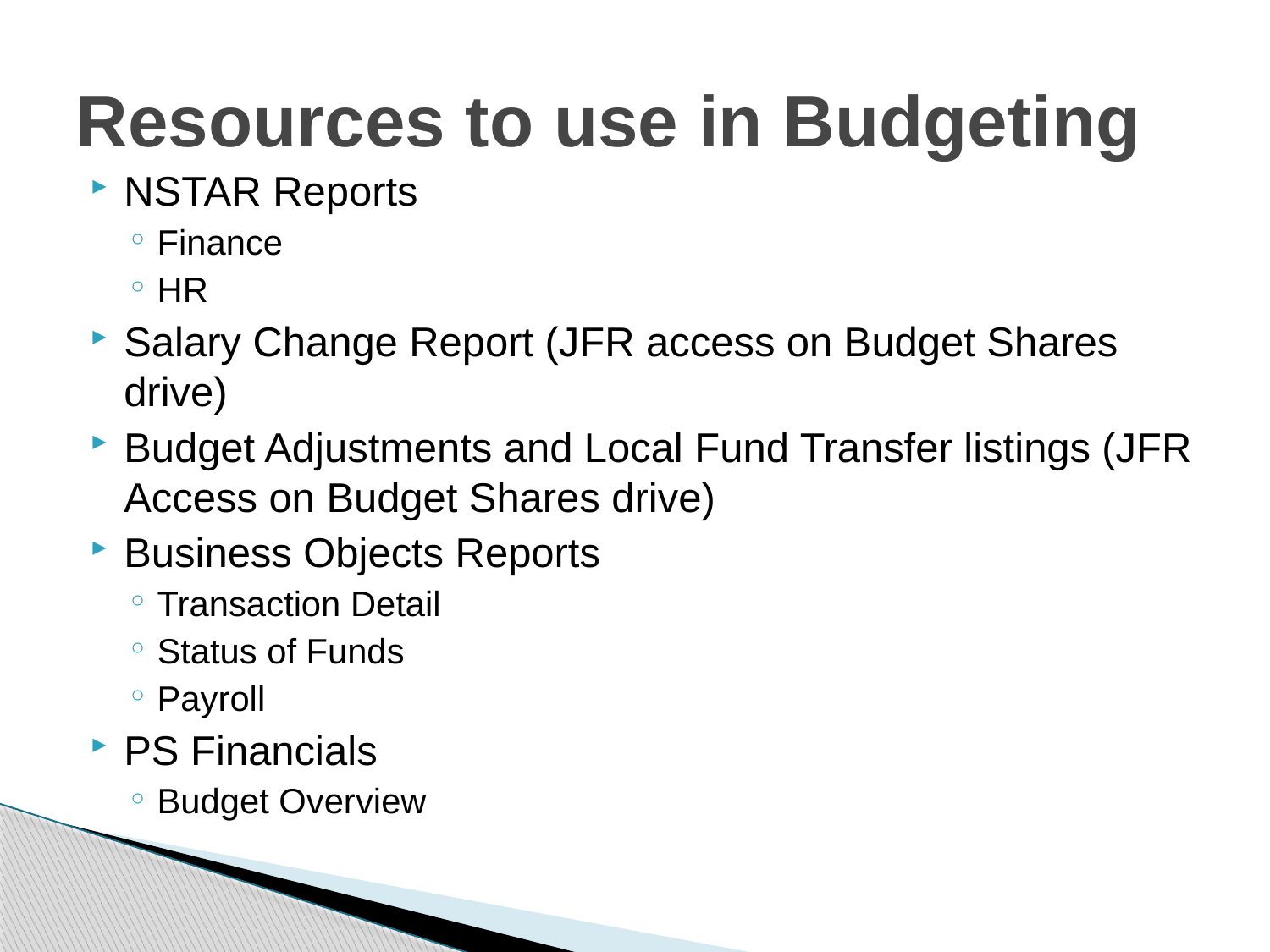

# Resources to use in Budgeting
NSTAR Reports
Finance
HR
Salary Change Report (JFR access on Budget Shares drive)
Budget Adjustments and Local Fund Transfer listings (JFR Access on Budget Shares drive)
Business Objects Reports
Transaction Detail
Status of Funds
Payroll
PS Financials
Budget Overview